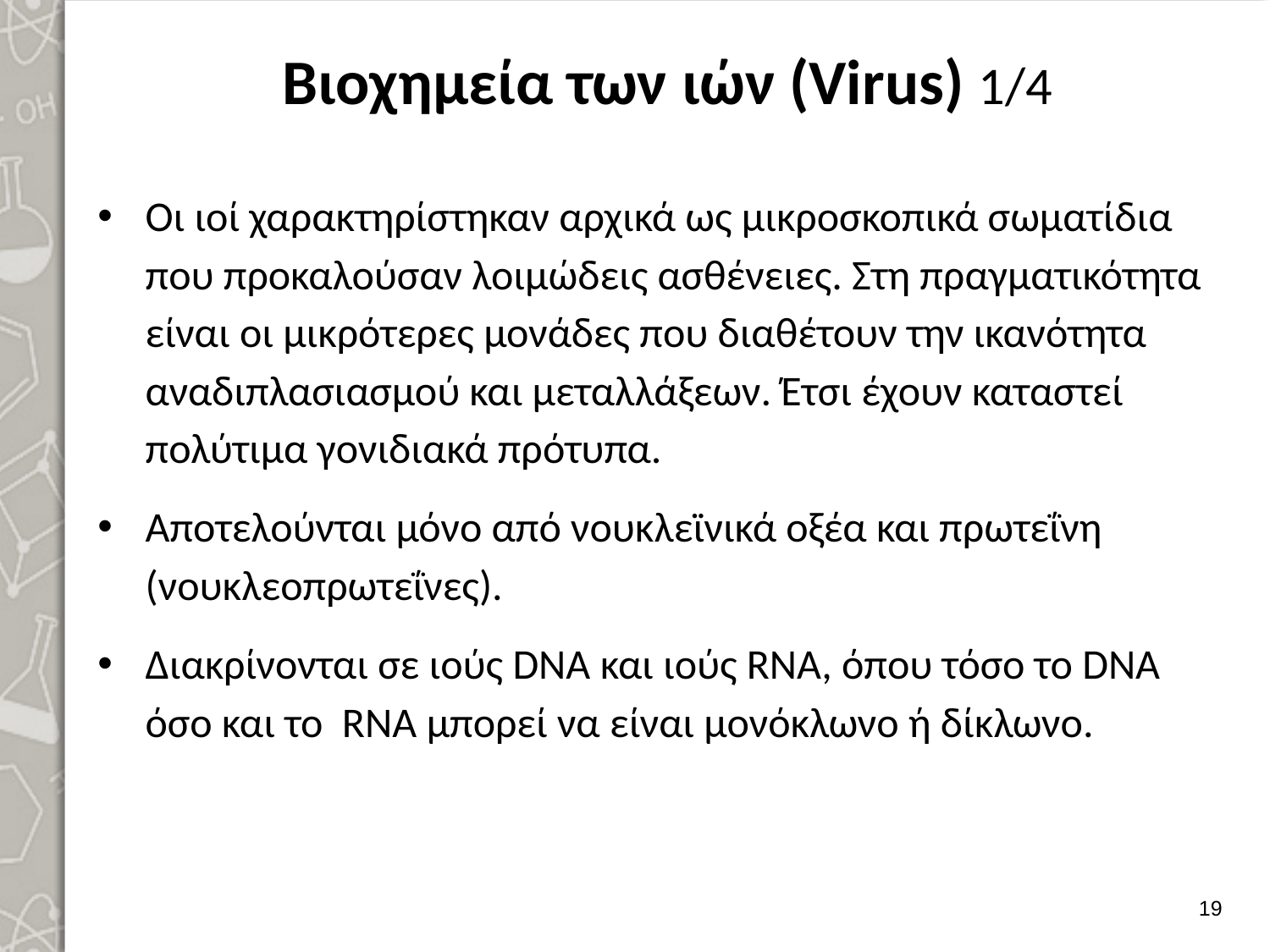

# Βιοχημεία των ιών (Virus) 1/4
Οι ιοί χαρακτηρίστηκαν αρχικά ως μικροσκοπικά σωματίδια που προκαλούσαν λοιμώδεις ασθένειες. Στη πραγματικότητα είναι οι μικρότερες μονάδες που διαθέτουν την ικανότητα αναδιπλασιασμού και μεταλλάξεων. Έτσι έχουν καταστεί πολύτιμα γονιδιακά πρότυπα.
Αποτελούνται μόνο από νουκλεϊνικά οξέα και πρωτεΐνη (νουκλεοπρωτεΐνες).
Διακρίνονται σε ιούς DNA και ιούς RNA, όπου τόσο το DNA όσο και το  RNA μπορεί να είναι μονόκλωνο ή δίκλωνο.
19